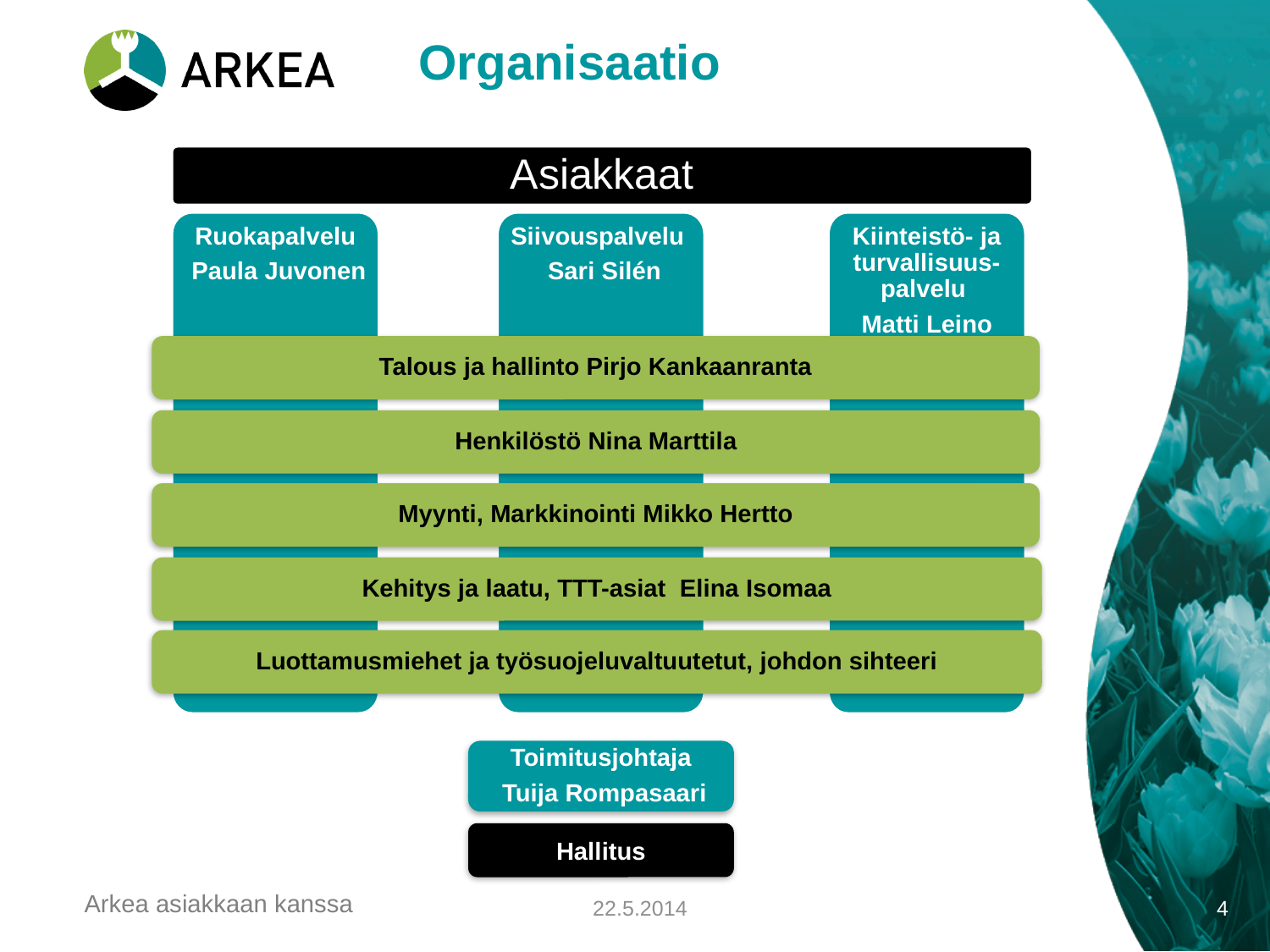

# Organisaatio
Asiakkaat
Ruokapalvelu
 Paula Juvonen
Siivouspalvelu
 Sari Silén
Kiinteistö- ja turvallisuus-palvelu
 Matti Leino
Talous ja hallinto Pirjo Kankaanranta
Henkilöstö Nina Marttila
Myynti, Markkinointi Mikko Hertto
Kehitys ja laatu, TTT-asiat  Elina Isomaa
Luottamusmiehet ja työsuojeluvaltuutetut, johdon sihteeri
Toimitusjohtaja
 Tuija Rompasaari
Hallitus
22.5.2014

4